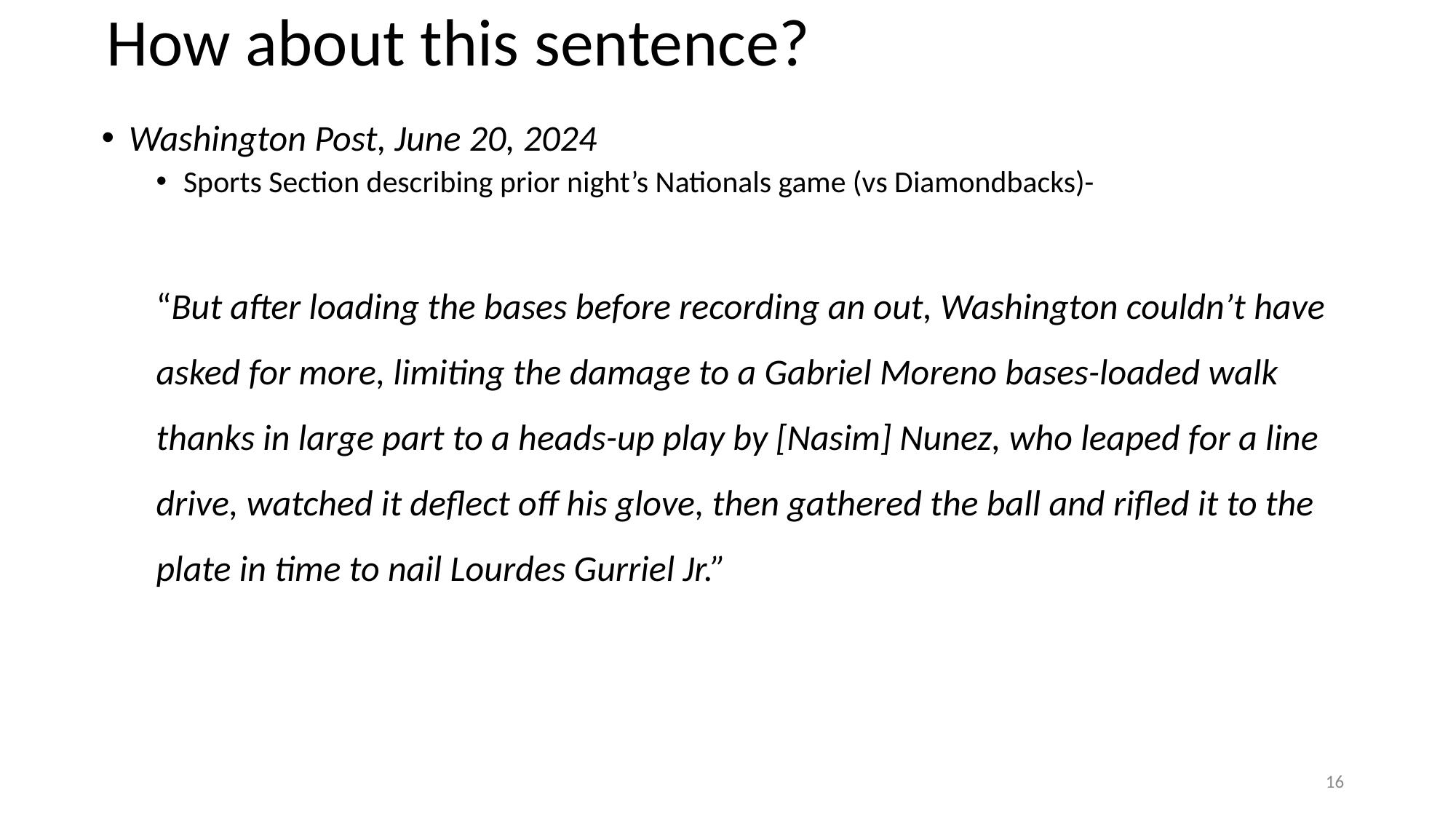

# How about this sentence?
Washington Post, June 20, 2024
Sports Section describing prior night’s Nationals game (vs Diamondbacks)-

“But after loading the bases before recording an out, Washington couldn’t have asked for more, limiting the damage to a Gabriel Moreno bases-loaded walk thanks in large part to a heads-up play by [Nasim] Nunez, who leaped for a line drive, watched it deflect off his glove, then gathered the ball and rifled it to the plate in time to nail Lourdes Gurriel Jr.”
16